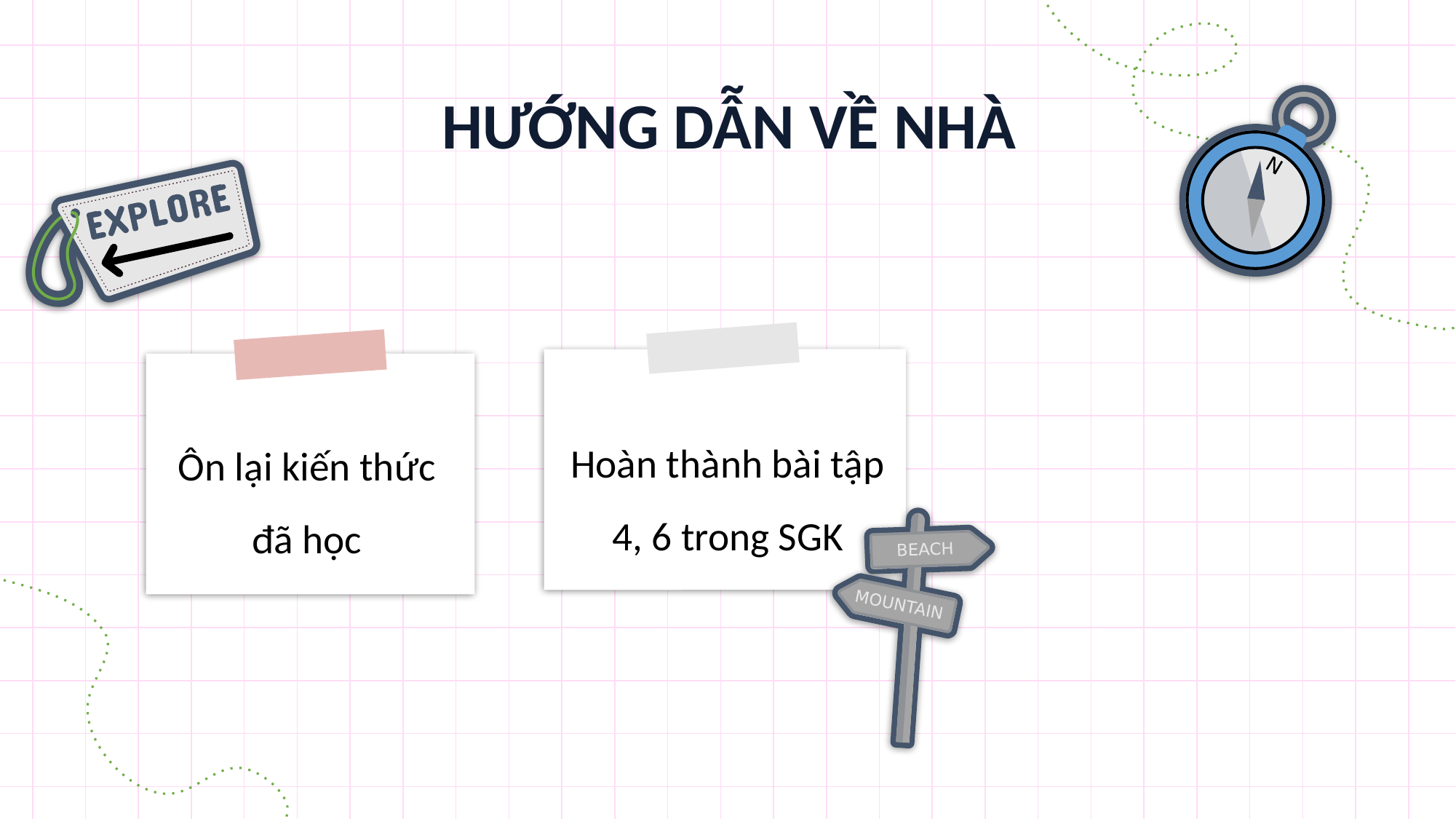

# HƯỚNG DẪN VỀ NHÀ

Hoàn thành bài tập 4, 6 trong SGK
Ôn lại kiến thức đã học